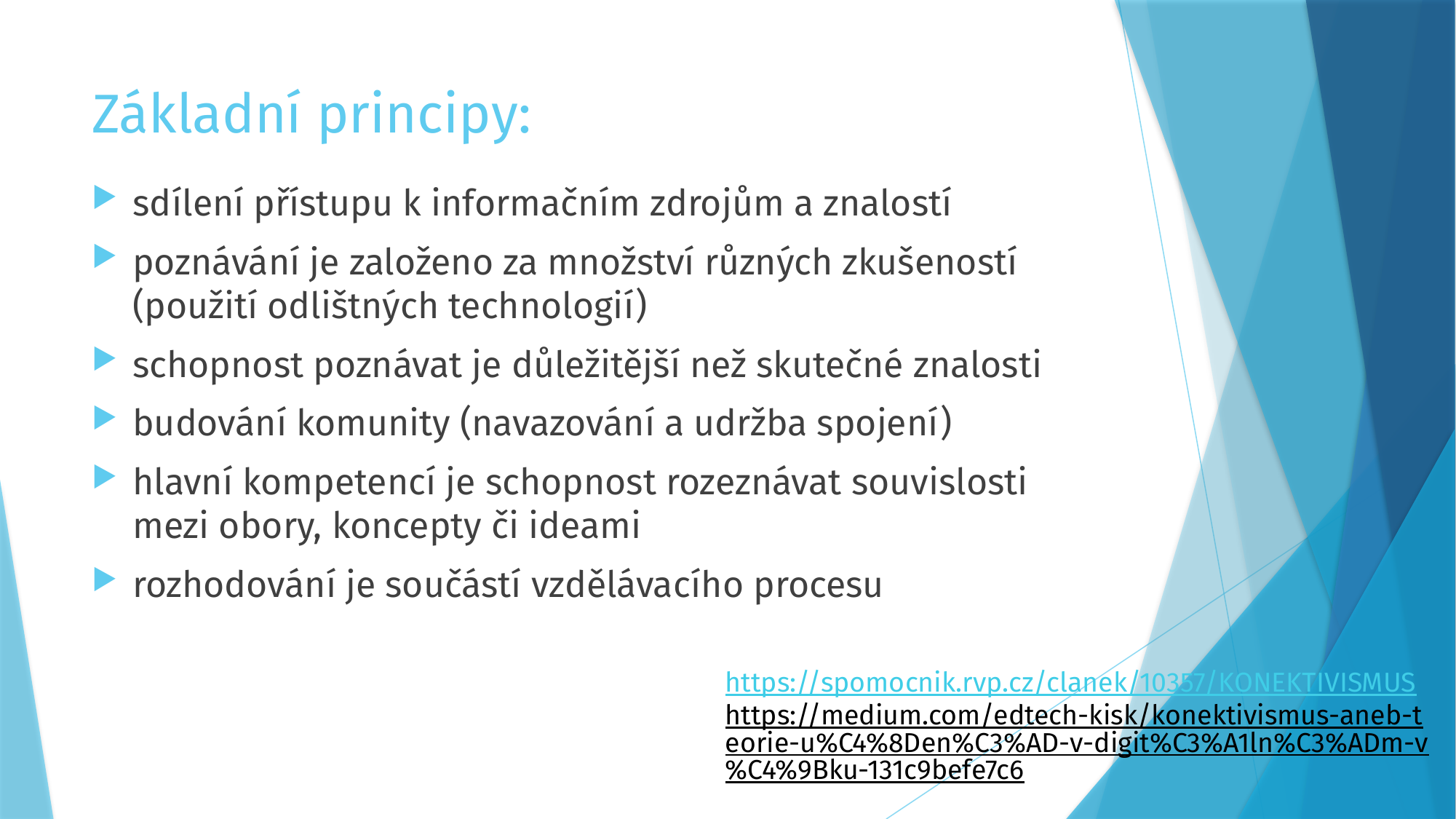

# Základní principy:
sdílení přístupu k informačním zdrojům a znalostí
poznávání je založeno za množství různých zkušeností (použití odlištných technologií)
schopnost poznávat je důležitější než skutečné znalosti
budování komunity (navazování a udržba spojení)
hlavní kompetencí je schopnost rozeznávat souvislosti mezi obory, koncepty či ideami
rozhodování je součástí vzdělávacího procesu

https://spomocnik.rvp.cz/clanek/10357/KONEKTIVISMUS
https://medium.com/edtech-kisk/konektivismus-aneb-teorie-u%C4%8Den%C3%AD-v-digit%C3%A1ln%C3%ADm-v%C4%9Bku-131c9befe7c6